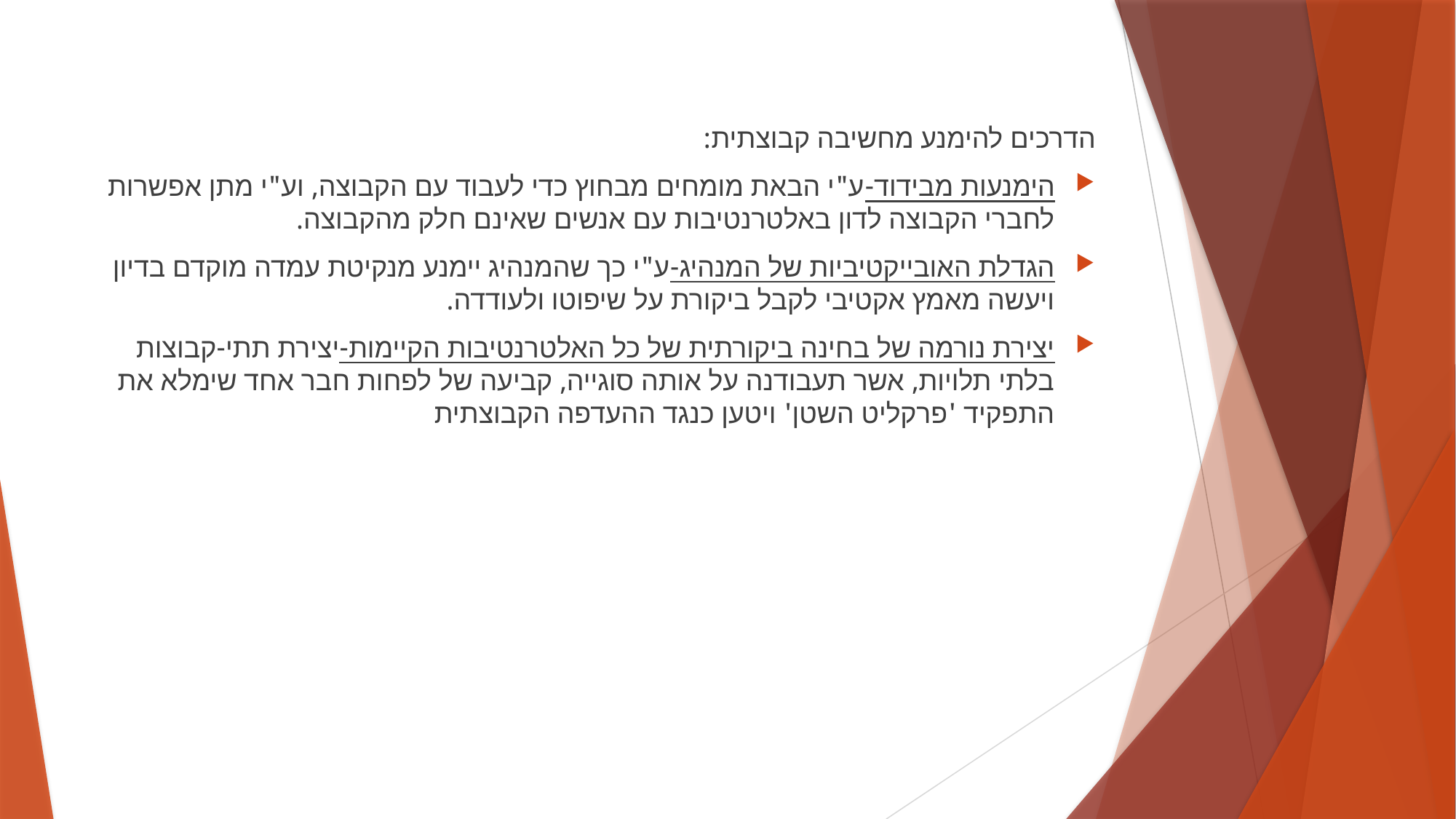

הדרכים להימנע מחשיבה קבוצתית:
הימנעות מבידוד-ע"י הבאת מומחים מבחוץ כדי לעבוד עם הקבוצה, וע"י מתן אפשרות לחברי הקבוצה לדון באלטרנטיבות עם אנשים שאינם חלק מהקבוצה.
הגדלת האובייקטיביות של המנהיג-ע"י כך שהמנהיג יימנע מנקיטת עמדה מוקדם בדיון ויעשה מאמץ אקטיבי לקבל ביקורת על שיפוטו ולעודדה.
יצירת נורמה של בחינה ביקורתית של כל האלטרנטיבות הקיימות-יצירת תתי-קבוצות בלתי תלויות, אשר תעבודנה על אותה סוגייה, קביעה של לפחות חבר אחד שימלא את התפקיד 'פרקליט השטן' ויטען כנגד ההעדפה הקבוצתית